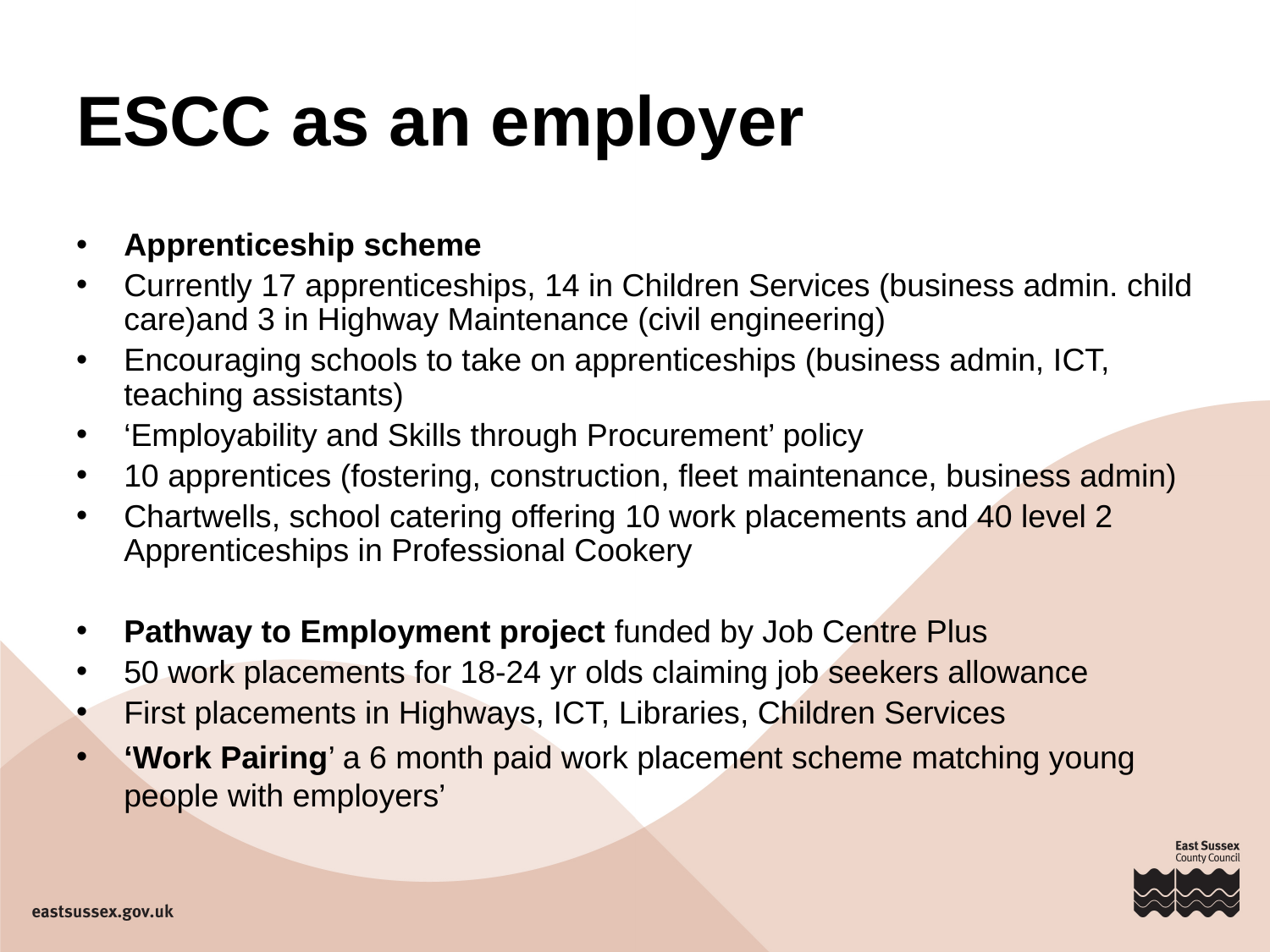

ESCC as an employer
Apprenticeship scheme
Currently 17 apprenticeships, 14 in Children Services (business admin. child care)and 3 in Highway Maintenance (civil engineering)
Encouraging schools to take on apprenticeships (business admin, ICT, teaching assistants)
‘Employability and Skills through Procurement’ policy
10 apprentices (fostering, construction, fleet maintenance, business admin)
Chartwells, school catering offering 10 work placements and 40 level 2 Apprenticeships in Professional Cookery

Pathway to Employment project funded by Job Centre Plus
50 work placements for 18-24 yr olds claiming job seekers allowance
First placements in Highways, ICT, Libraries, Children Services
‘Work Pairing’ a 6 month paid work placement scheme matching young people with employers’